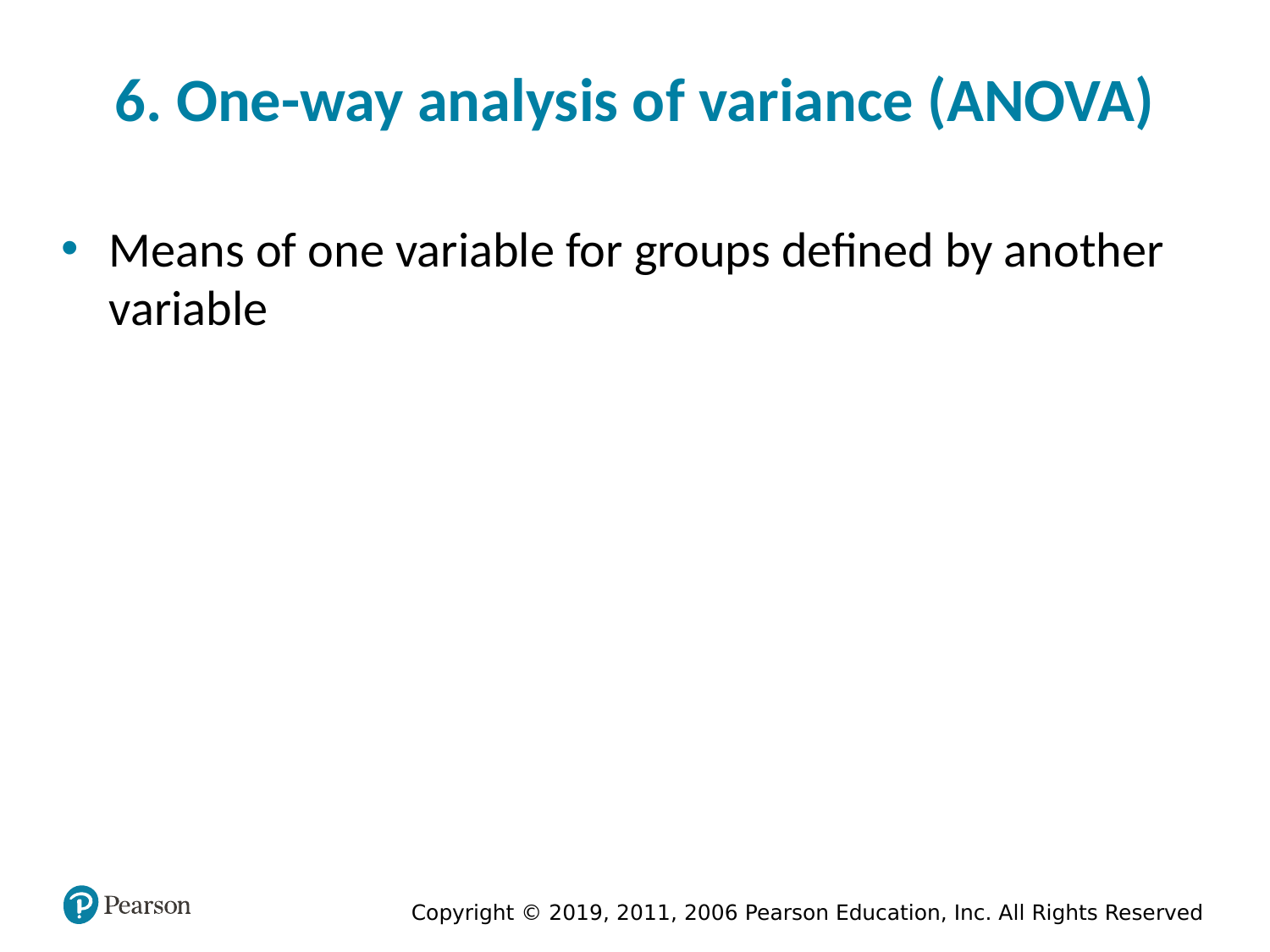

# 6. One-way analysis of variance (ANOVA)
Means of one variable for groups defined by another variable